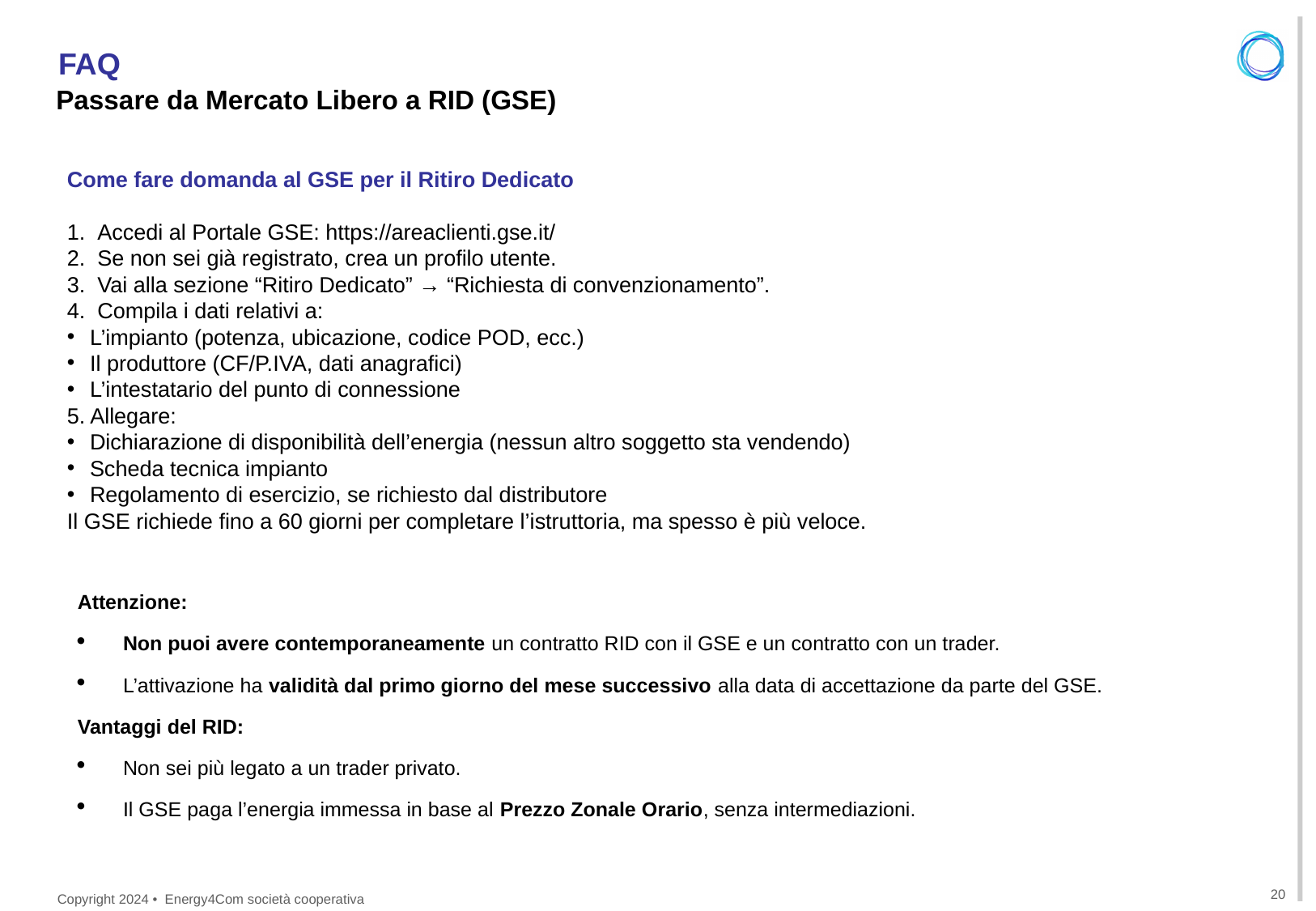

FAQ
Passare da Mercato Libero a RID (GSE)
Come fare domanda al GSE per il Ritiro Dedicato

Accedi al Portale GSE: https://areaclienti.gse.it/
Se non sei già registrato, crea un profilo utente.
Vai alla sezione “Ritiro Dedicato” → “Richiesta di convenzionamento”.
Compila i dati relativi a:
L’impianto (potenza, ubicazione, codice POD, ecc.)
Il produttore (CF/P.IVA, dati anagrafici)
L’intestatario del punto di connessione
5. Allegare:
Dichiarazione di disponibilità dell’energia (nessun altro soggetto sta vendendo)
Scheda tecnica impianto
Regolamento di esercizio, se richiesto dal distributore
Il GSE richiede fino a 60 giorni per completare l’istruttoria, ma spesso è più veloce.
Attenzione:
Non puoi avere contemporaneamente un contratto RID con il GSE e un contratto con un trader.
L’attivazione ha validità dal primo giorno del mese successivo alla data di accettazione da parte del GSE.
Vantaggi del RID:
Non sei più legato a un trader privato.
Il GSE paga l’energia immessa in base al Prezzo Zonale Orario, senza intermediazioni.
20